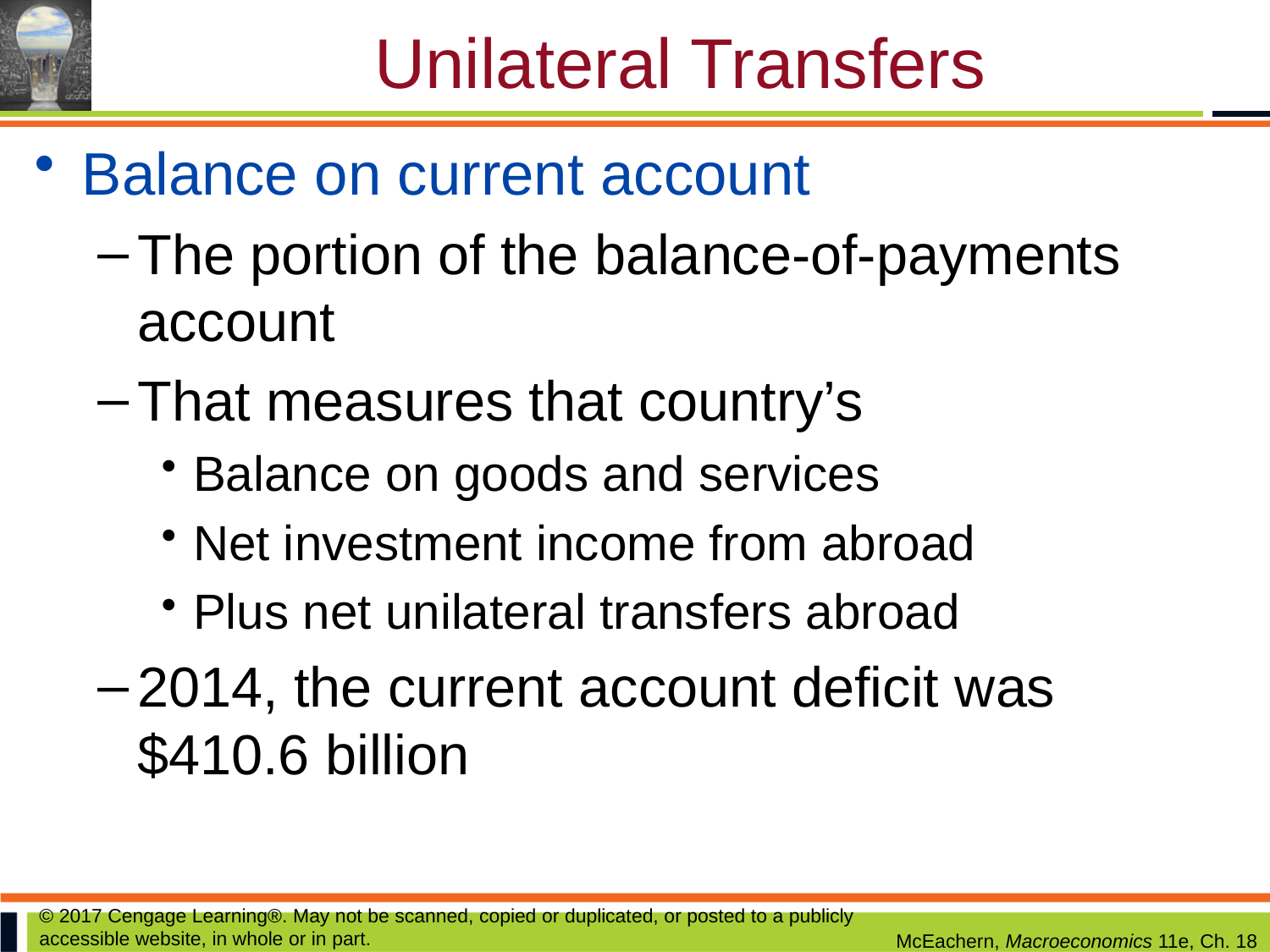

# Unilateral Transfers
Balance on current account
The portion of the balance-of-payments account
That measures that country’s
Balance on goods and services
Net investment income from abroad
Plus net unilateral transfers abroad
2014, the current account deficit was $410.6 billion
© 2017 Cengage Learning®. May not be scanned, copied or duplicated, or posted to a publicly accessible website, in whole or in part.